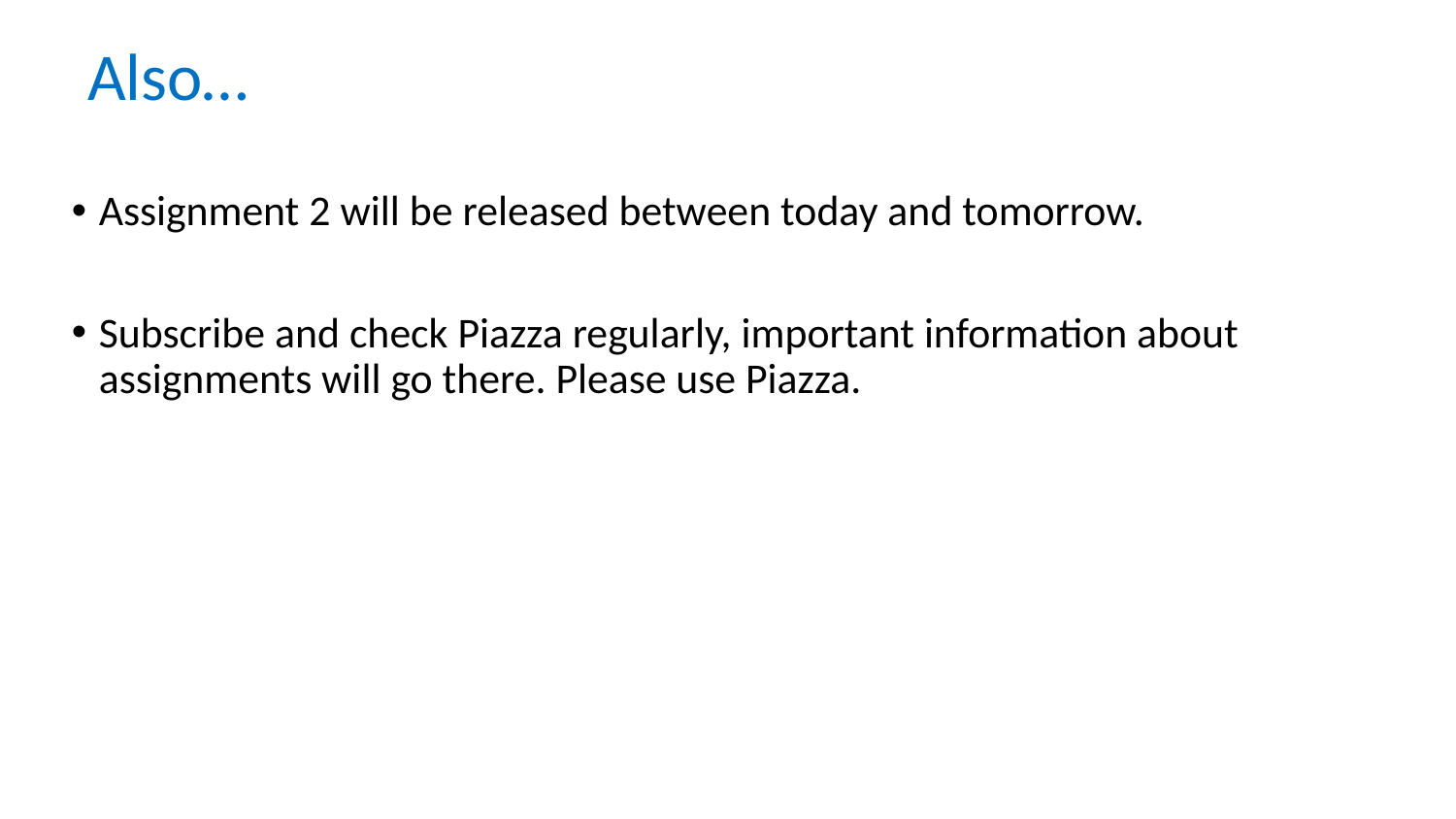

# Also…
Assignment 2 will be released between today and tomorrow.

Subscribe and check Piazza regularly, important information about assignments will go there. Please use Piazza.